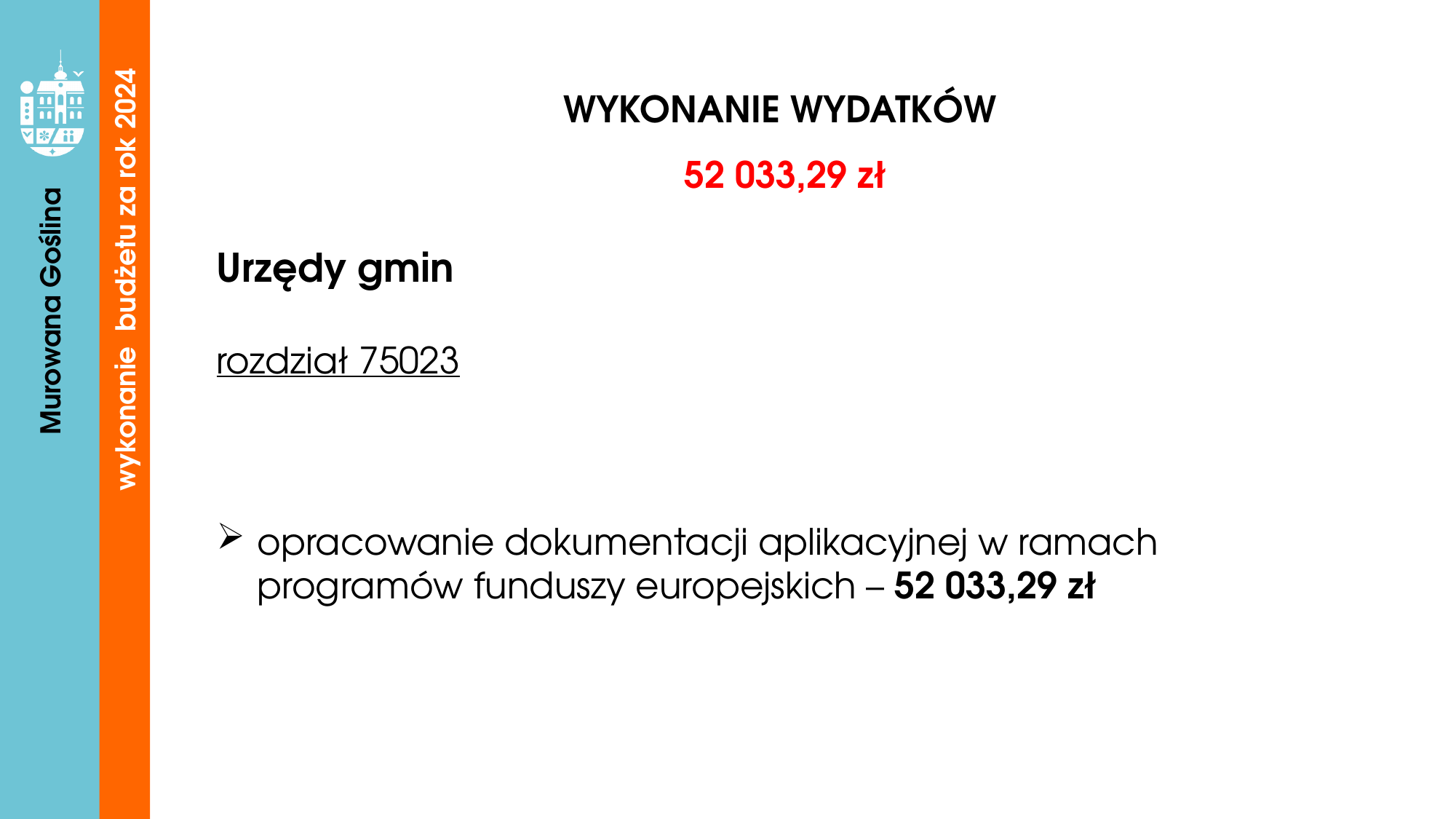

wykonanie  budżetu za rok 2024

WYKONANIE WYDATKÓW
52 033,29 zł

Urzędy gmin

rozdział 75023

opracowanie dokumentacji aplikacyjnej w ramach programów funduszy europejskich – 52 033,29 zł